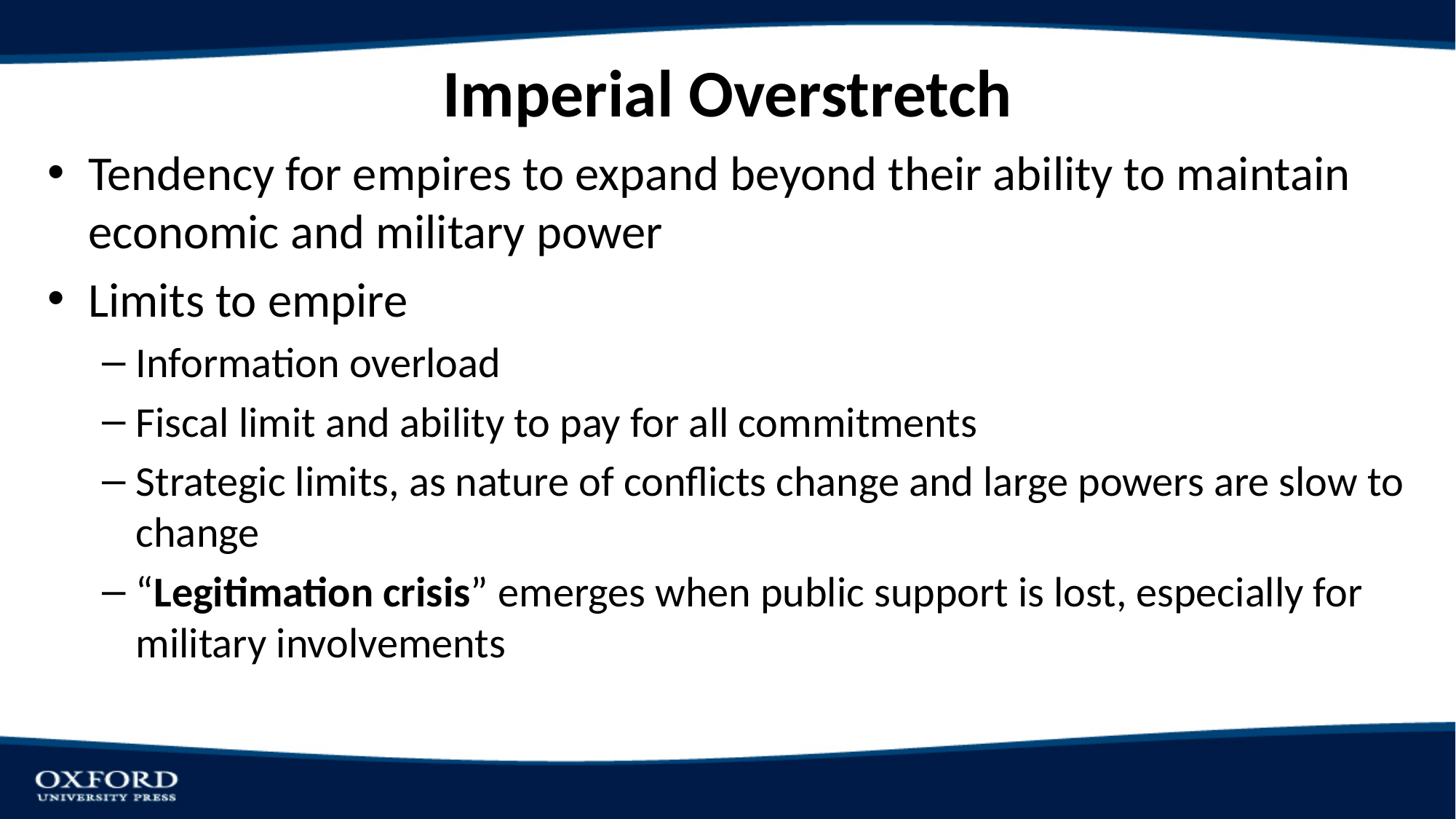

# Imperial Overstretch
Tendency for empires to expand beyond their ability to maintain economic and military power
Limits to empire
Information overload
Fiscal limit and ability to pay for all commitments
Strategic limits, as nature of conflicts change and large powers are slow to change
“Legitimation crisis” emerges when public support is lost, especially for military involvements